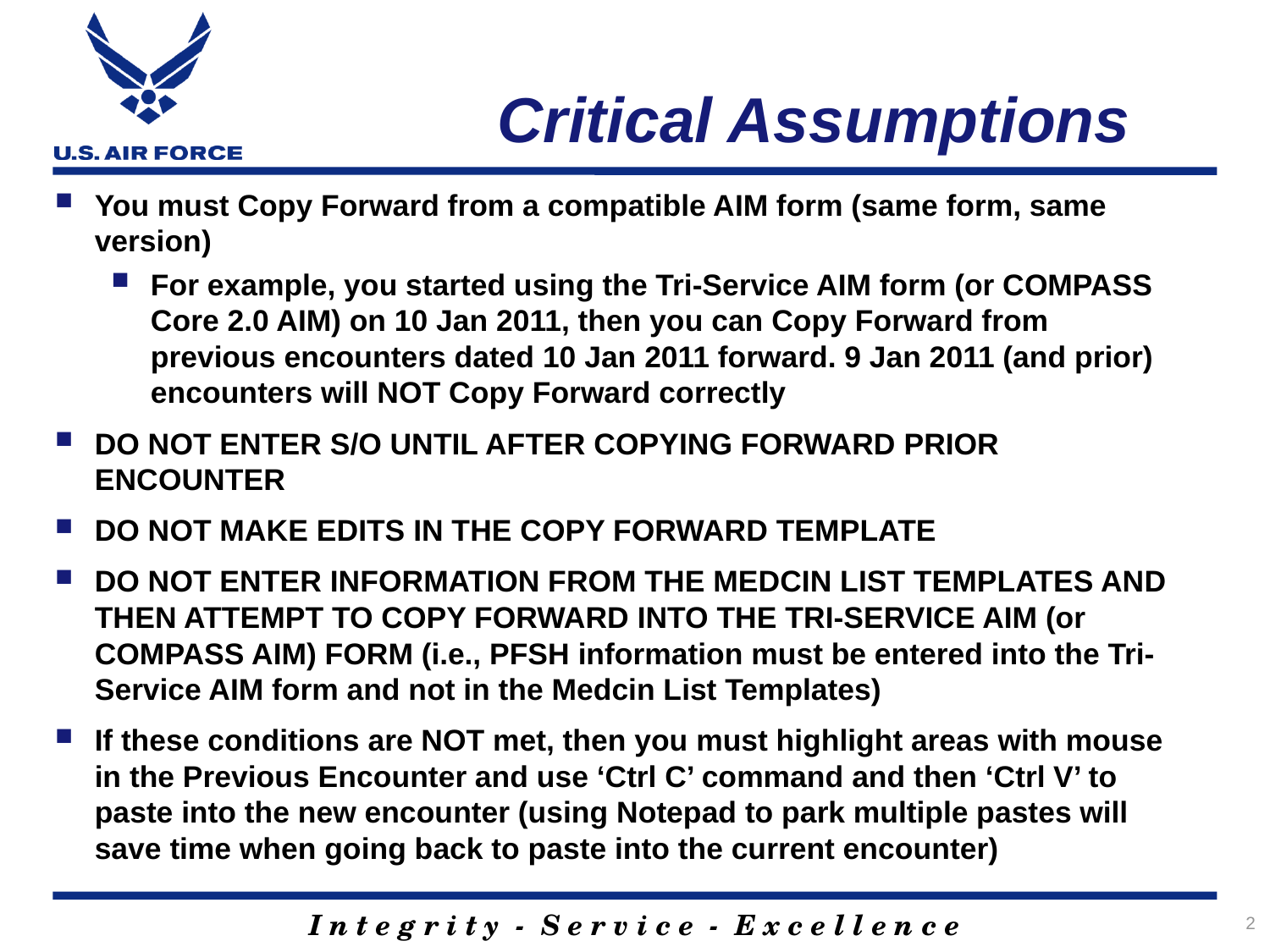

Critical Assumptions
You must Copy Forward from a compatible AIM form (same form, same version)
For example, you started using the Tri-Service AIM form (or COMPASS Core 2.0 AIM) on 10 Jan 2011, then you can Copy Forward from previous encounters dated 10 Jan 2011 forward. 9 Jan 2011 (and prior) encounters will NOT Copy Forward correctly
DO NOT ENTER S/O UNTIL AFTER COPYING FORWARD PRIOR ENCOUNTER
DO NOT MAKE EDITS IN THE COPY FORWARD TEMPLATE
DO NOT ENTER INFORMATION FROM THE MEDCIN LIST TEMPLATES AND THEN ATTEMPT TO COPY FORWARD INTO THE TRI-SERVICE AIM (or COMPASS AIM) FORM (i.e., PFSH information must be entered into the Tri-Service AIM form and not in the Medcin List Templates)
If these conditions are NOT met, then you must highlight areas with mouse in the Previous Encounter and use ‘Ctrl C’ command and then ‘Ctrl V’ to paste into the new encounter (using Notepad to park multiple pastes will save time when going back to paste into the current encounter)

2